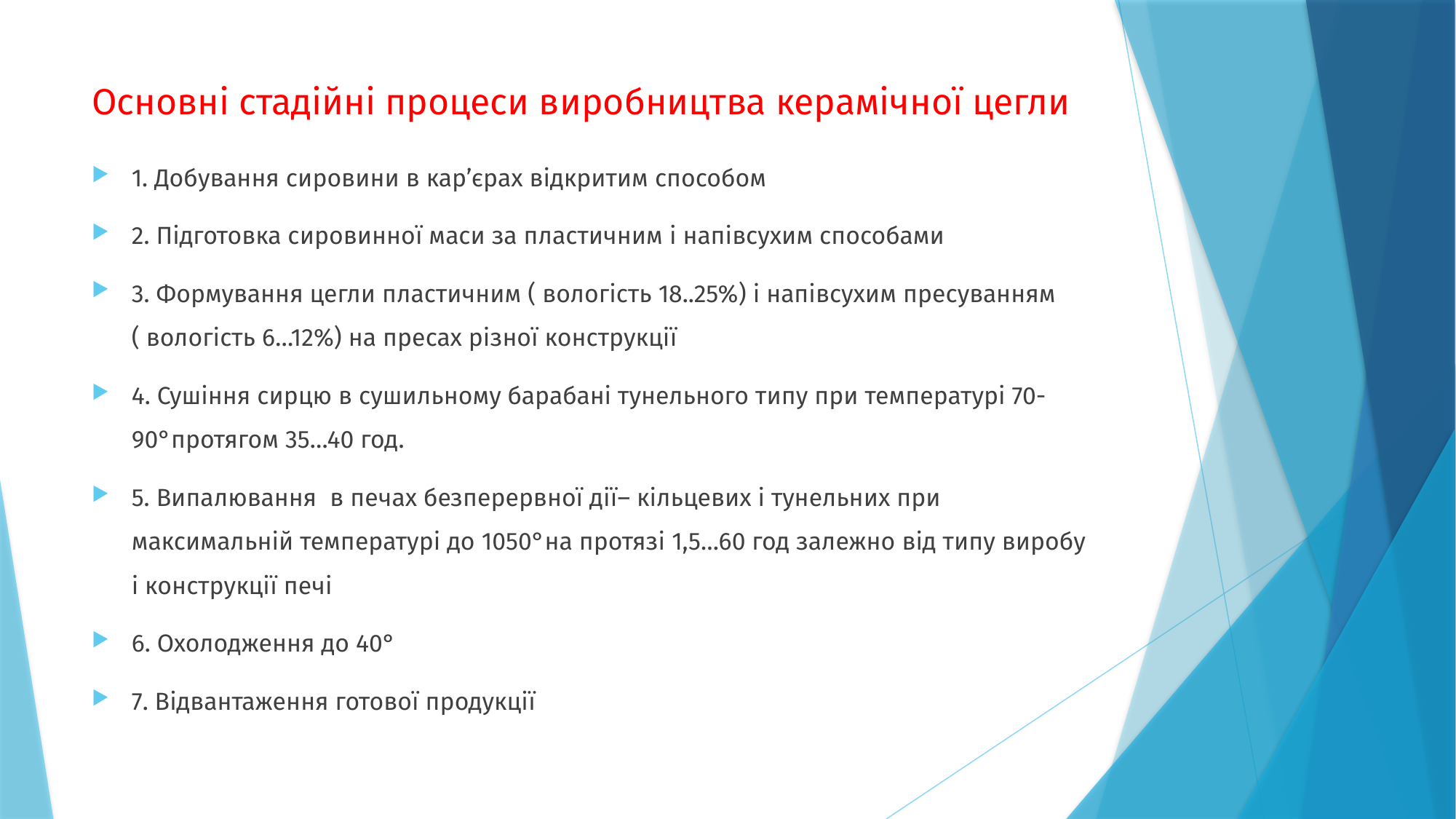

# Основні стадійні процеси виробництва керамічної цегли
1. Добування сировини в кар’єрах відкритим способом
2. Підготовка сировинної маси за пластичним і напівсухим способами
3. Формування цегли пластичним ( вологість 18..25%) і напівсухим пресуванням ( вологість 6…12%) на пресах різної конструкції
4. Сушіння сирцю в сушильному барабані тунельного типу при температурі 70-90°протягом 35…40 год.
5. Випалювання  в печах безперервної дії– кільцевих і тунельних при максимальній температурі до 1050°на протязі 1,5…60 год залежно від типу виробу  і конструкції печі
6. Охолодження до 40°
7. Відвантаження готової продукції